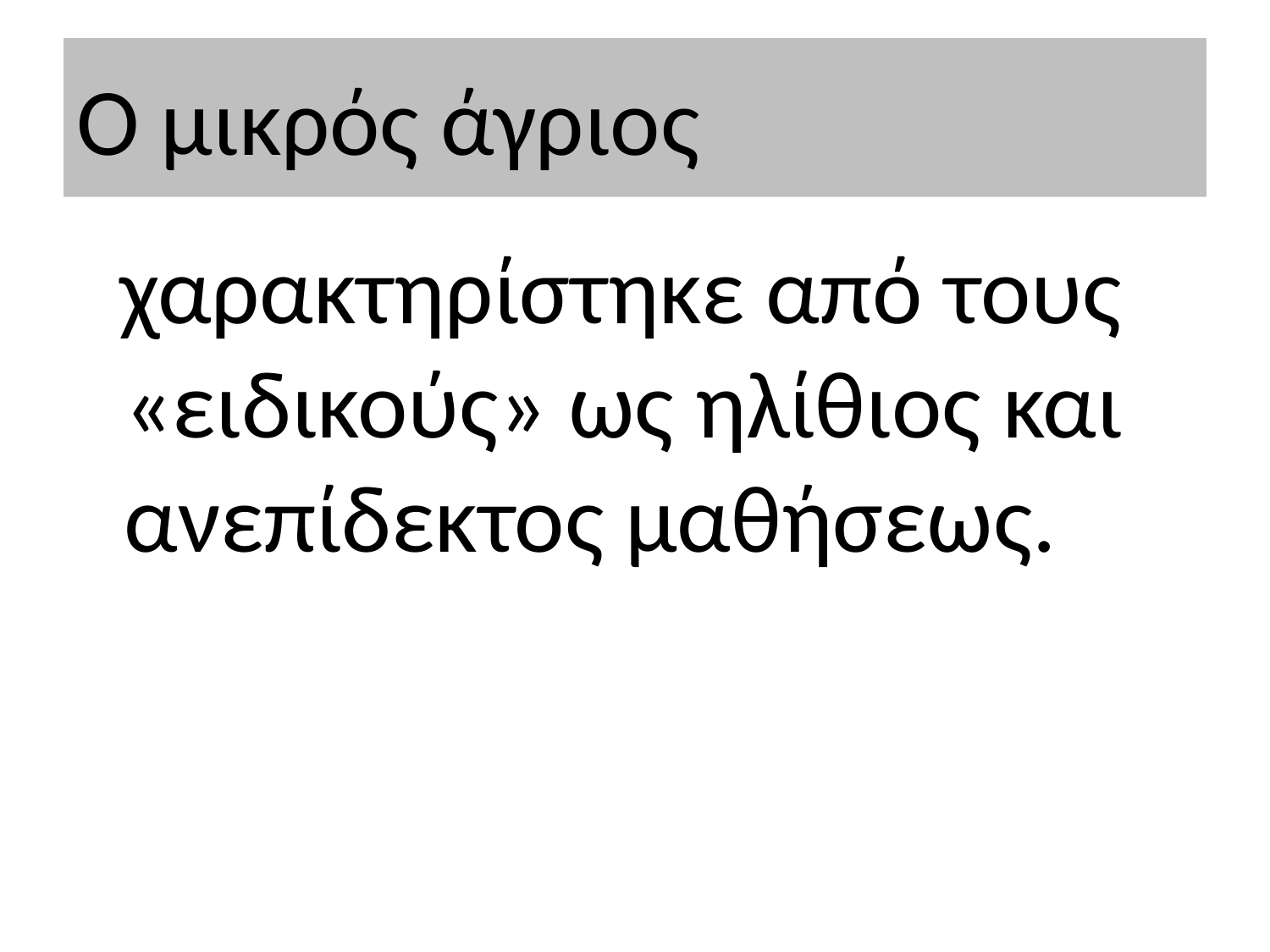

# Ο μικρός άγριος
  χαρακτηρίστηκε από τους «ειδικούς» ως ηλίθιος και ανεπίδεκτος μαθήσεως.